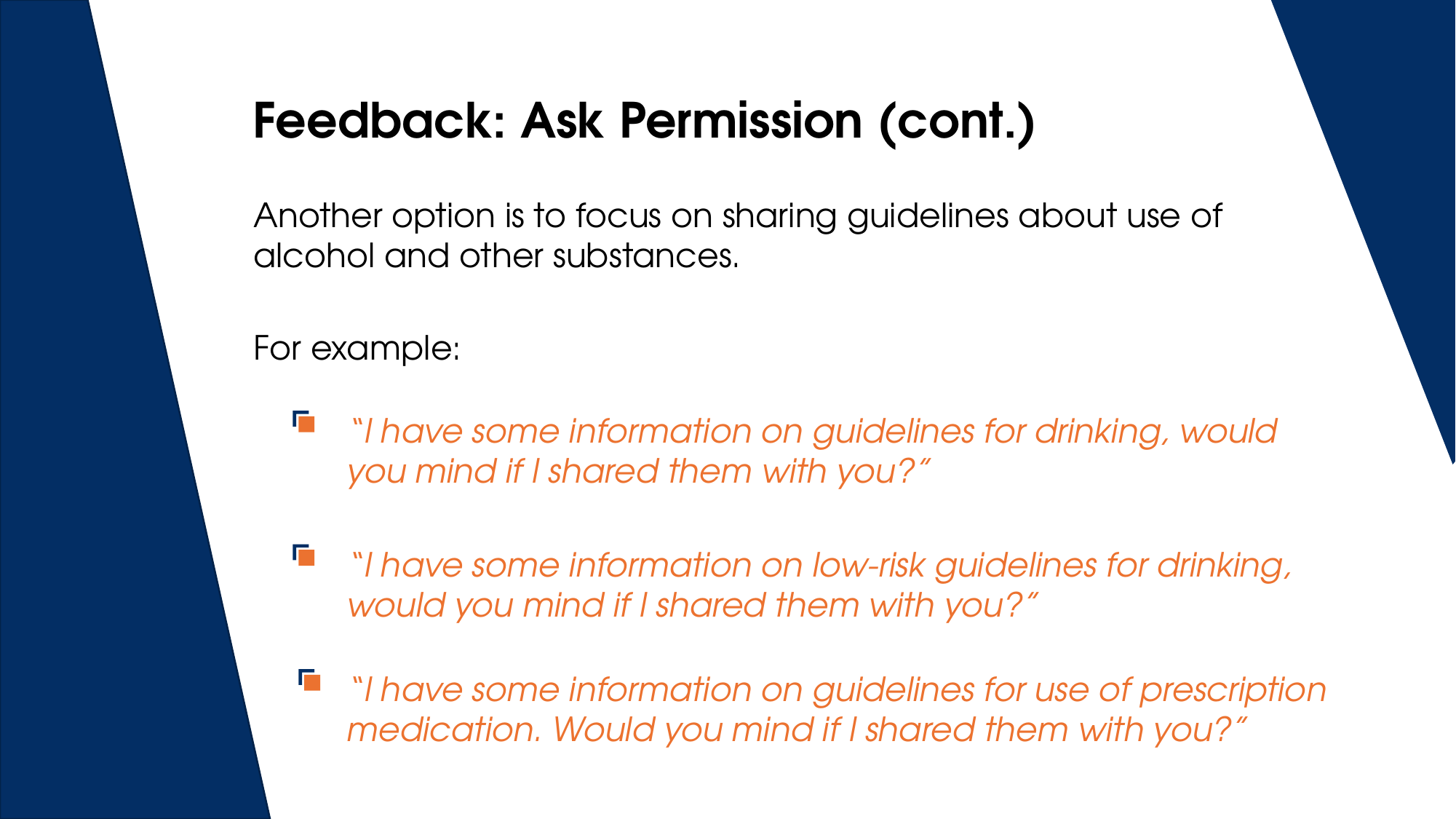

Feedback: Ask Permission (cont.)
Another option is to focus on sharing guidelines about use of alcohol and other substances.
For example:
“I have some information on guidelines for drinking, would you mind if I shared them with you?”

“I have some information on low‐risk guidelines for drinking, would you mind if I shared them with you?”

“I have some information on guidelines for use of prescription medication. Would you mind if I shared them with you?”